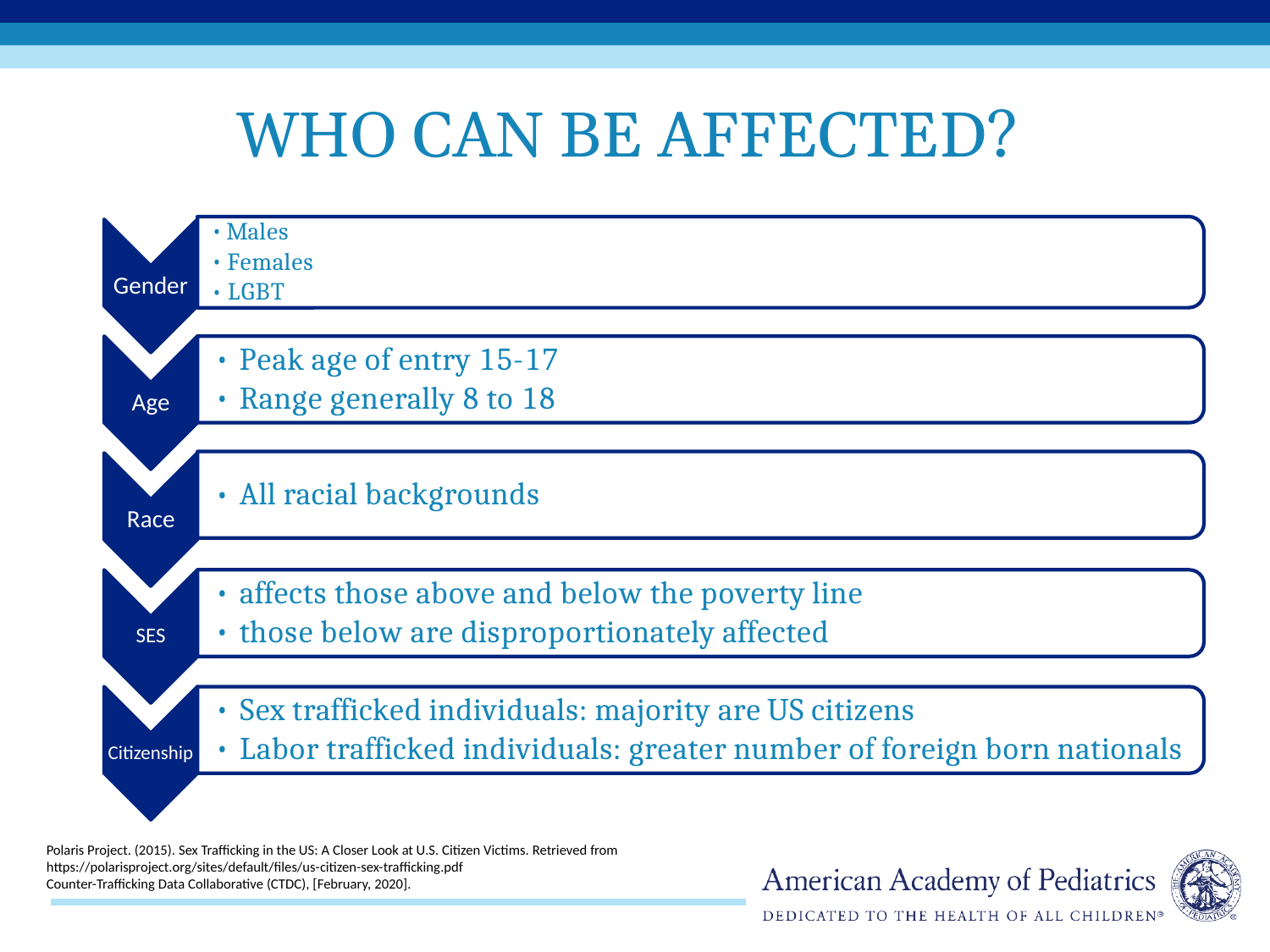

# WHO CAN BE AFFECTED?

Males
Females
LGBT

Gender
Peak age of entry 15-17
Range generally 8 to 18

Age
All racial backgrounds

Race
affects those above and below the poverty line
those below are disproportionately affected

SES
Sex trafficked individuals: majority are US citizens
Labor trafficked individuals: greater number of foreign born nationals

Citizenship
Polaris Project. (2015). Sex Trafficking in the US: A Closer Look at U.S. Citizen Victims. Retrieved from https://polarisproject.org/sites/default/files/us-citizen-sex-trafficking.pdf
Counter-Trafficking Data Collaborative (CTDC), [February, 2020].